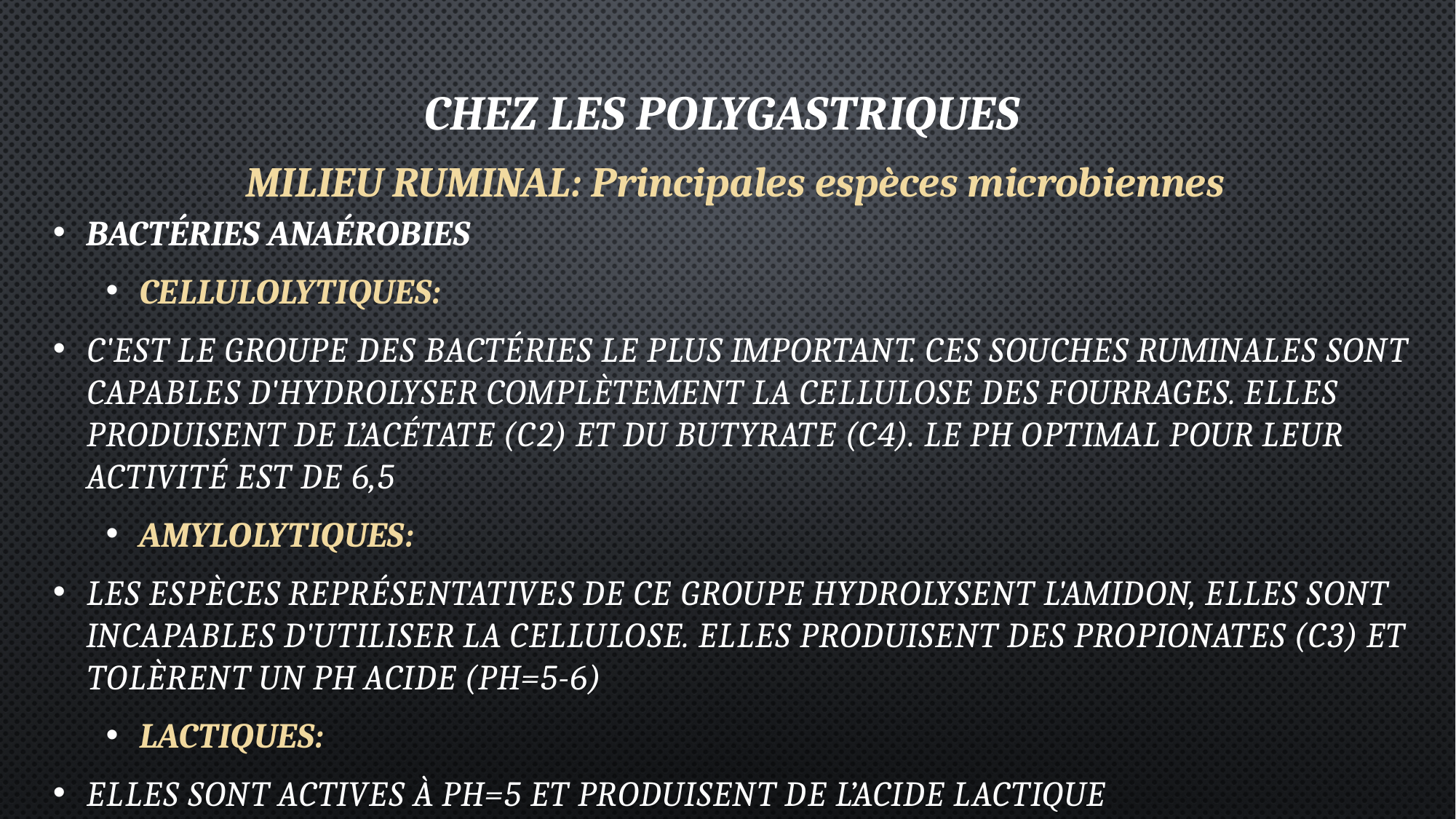

# Chez les polygastriques
MILIEU RUMINAL: Principales espèces microbiennes

Bactéries anaérobies
Cellulolytiques:
C'est le groupe des bactéries le plus important. Ces souches ruminales sont capables d'hydrolyser complètement la cellulose des fourrages. Elles produisent de l’acétate (C2) et du butyrate (C4). Le pH optimal pour leur activité est de 6,5
Amylolytiques:
Les espèces représentatives de ce groupe hydrolysent l'amidon, elles sont incapables d'utiliser la cellulose. Elles produisent des propionates (C3) et tolèrent un pH acide (pH=5-6)
Lactiques:
Elles sont actives à pH=5 et produisent de l’acide lactique